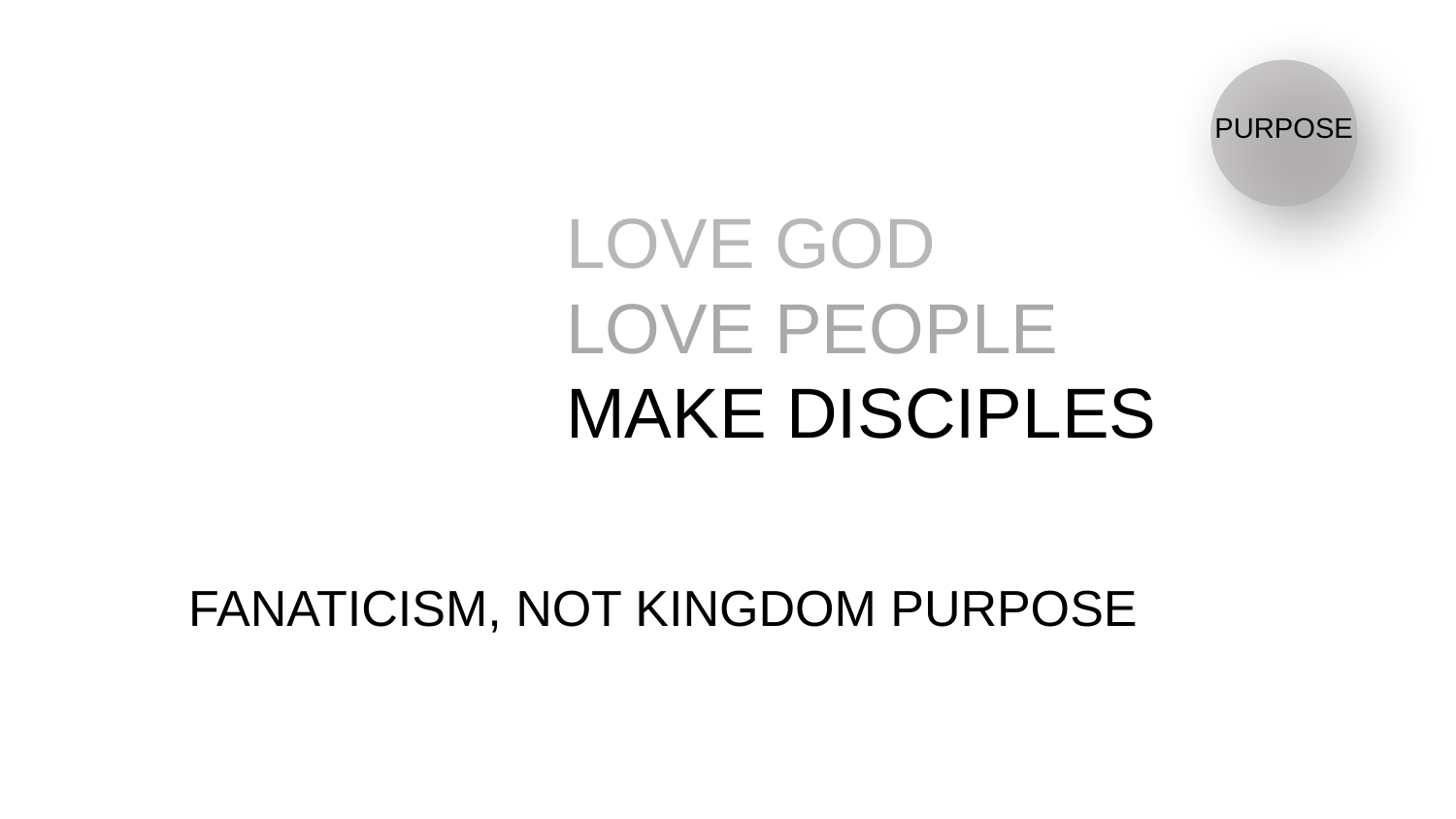

#

PURPOSE

LOVE GOD
LOVE PEOPLE
MAKE DISCIPLES

FANATICISM, NOT KINGDOM PURPOSE